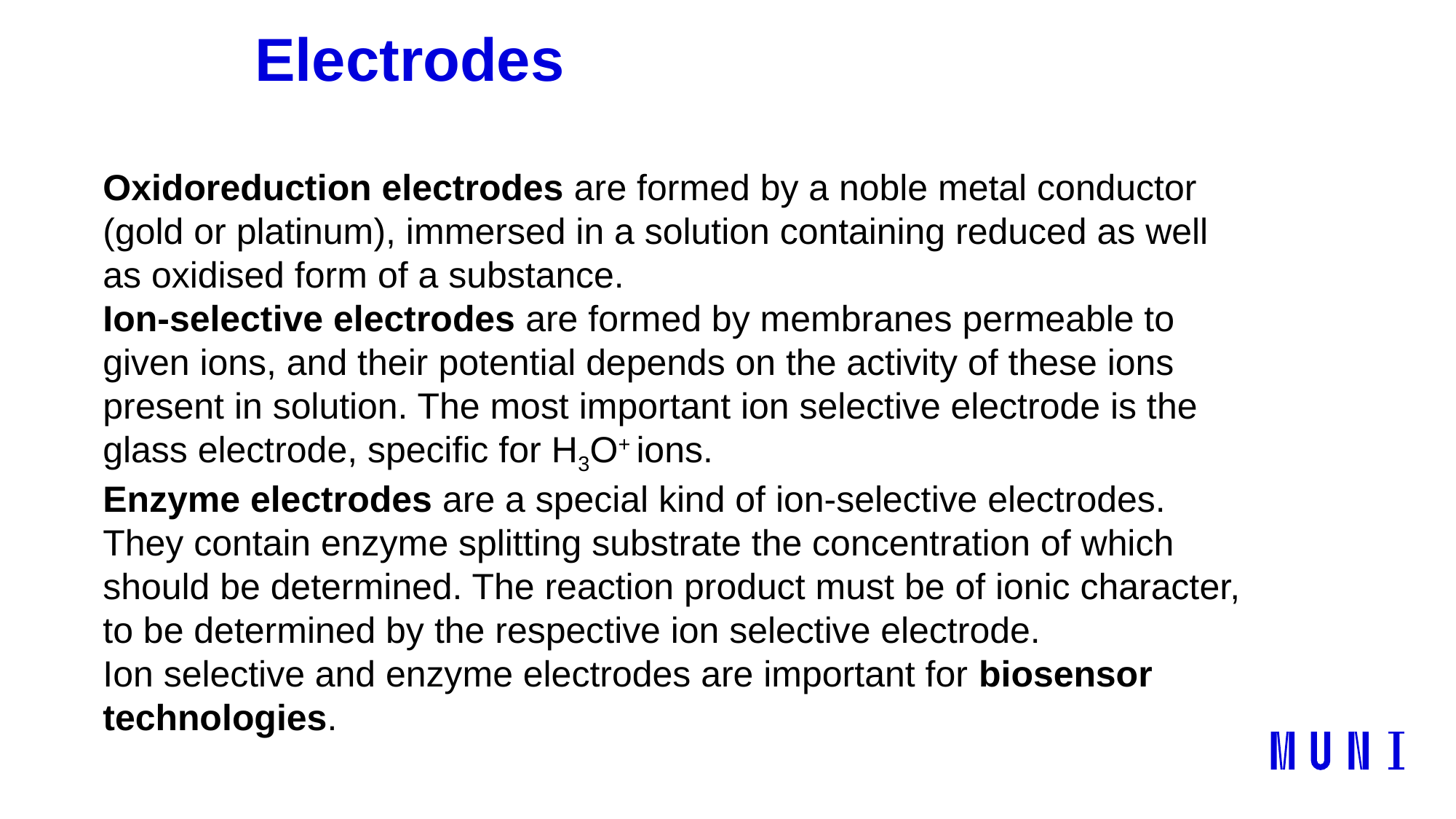

# Electrodes
Oxidoreduction electrodes are formed by a noble metal conductor (gold or platinum), immersed in a solution containing reduced as well as oxidised form of a substance.
Ion-selective electrodes are formed by membranes permeable to given ions, and their potential depends on the activity of these ions present in solution. The most important ion selective electrode is the glass electrode, specific for H3O+ ions.
Enzyme electrodes are a special kind of ion-selective electrodes. They contain enzyme splitting substrate the concentration of which should be determined. The reaction product must be of ionic character, to be determined by the respective ion selective electrode.
Ion selective and enzyme electrodes are important for biosensor technologies.